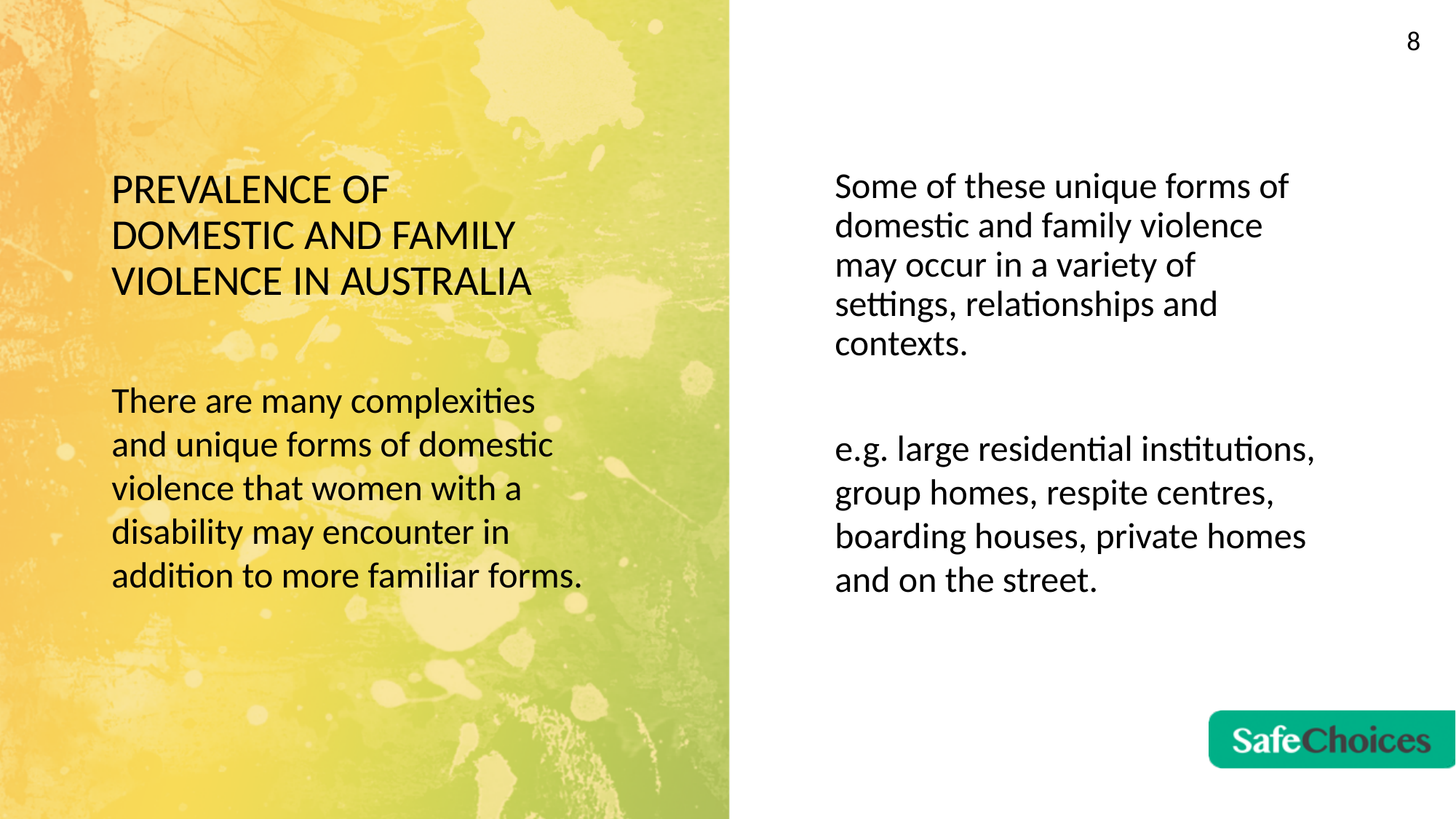

8
# PREVALENCE OF DOMESTIC AND FAMILY VIOLENCE IN AUSTRALIA
Some of these unique forms of domestic and family violence may occur in a variety of settings, relationships and contexts.
There are many complexities
and unique forms of domestic violence that women with a disability may encounter in addition to more familiar forms.
e.g. large residential institutions, group homes, respite centres, boarding houses, private homes and on the street.